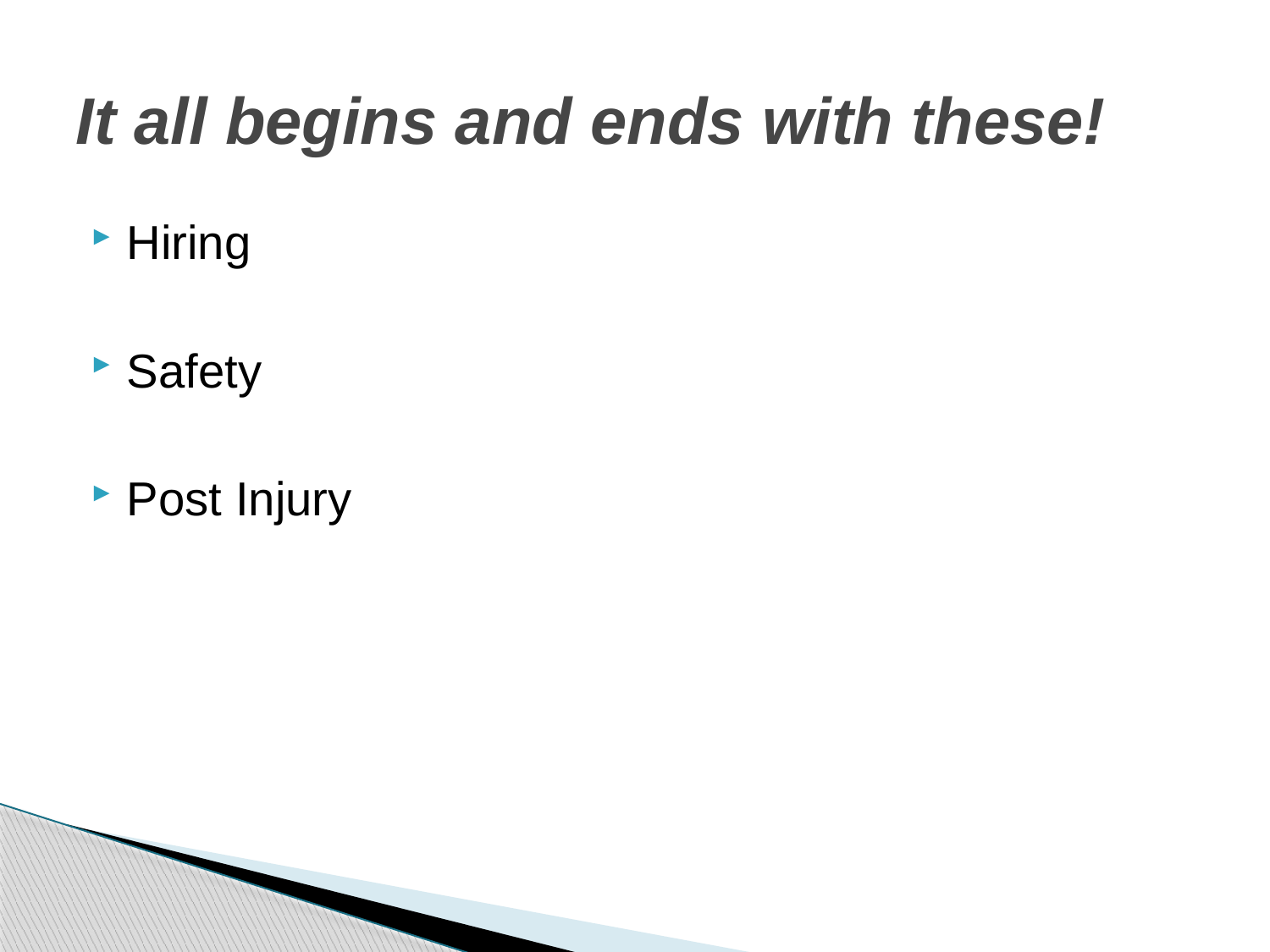

# It all begins and ends with these!
Hiring

Safety

Post Injury